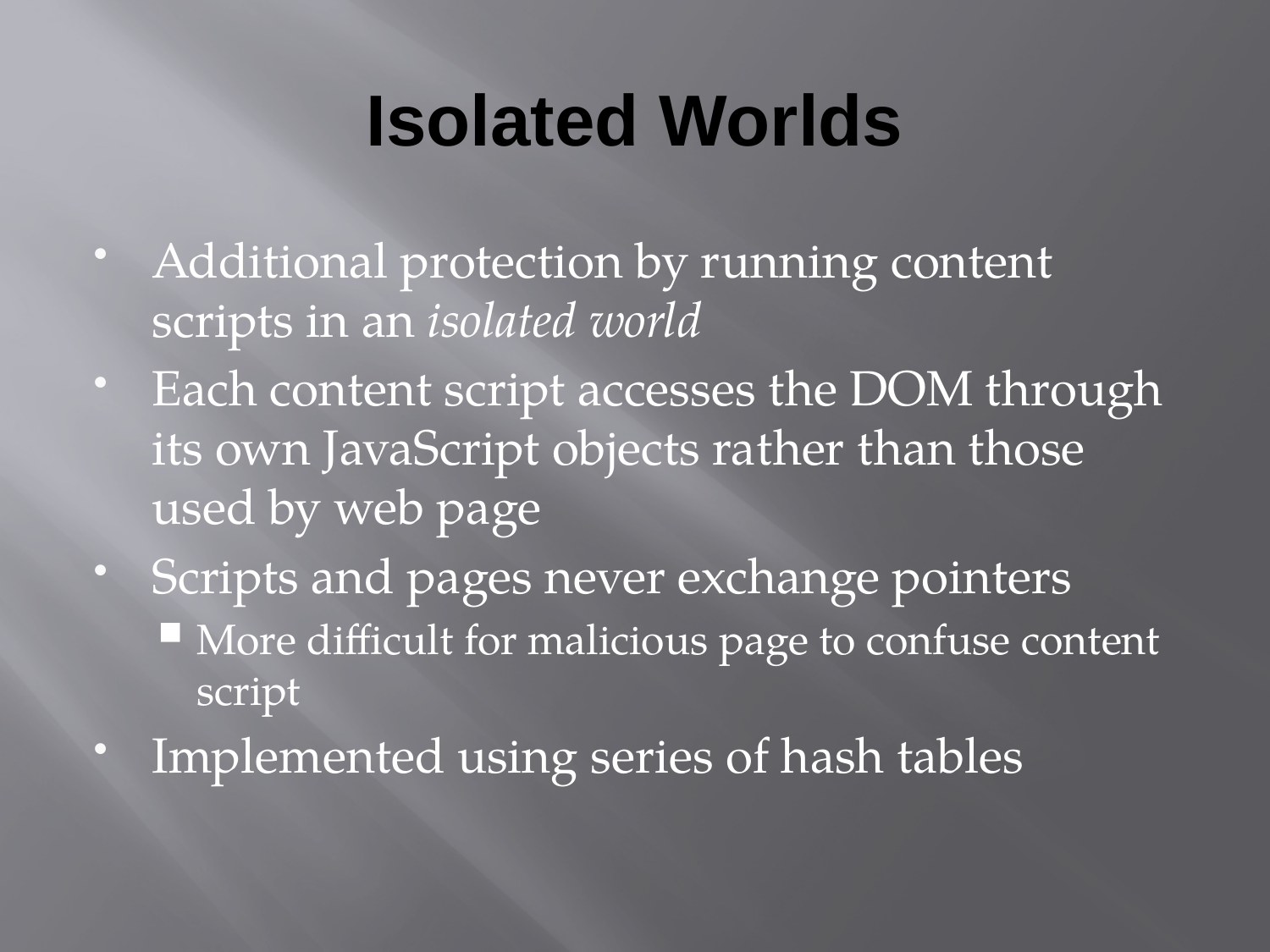

# Isolated Worlds
Additional protection by running content scripts in an isolated world
Each content script accesses the DOM through its own JavaScript objects rather than those used by web page
Scripts and pages never exchange pointers
More difficult for malicious page to confuse content script
Implemented using series of hash tables